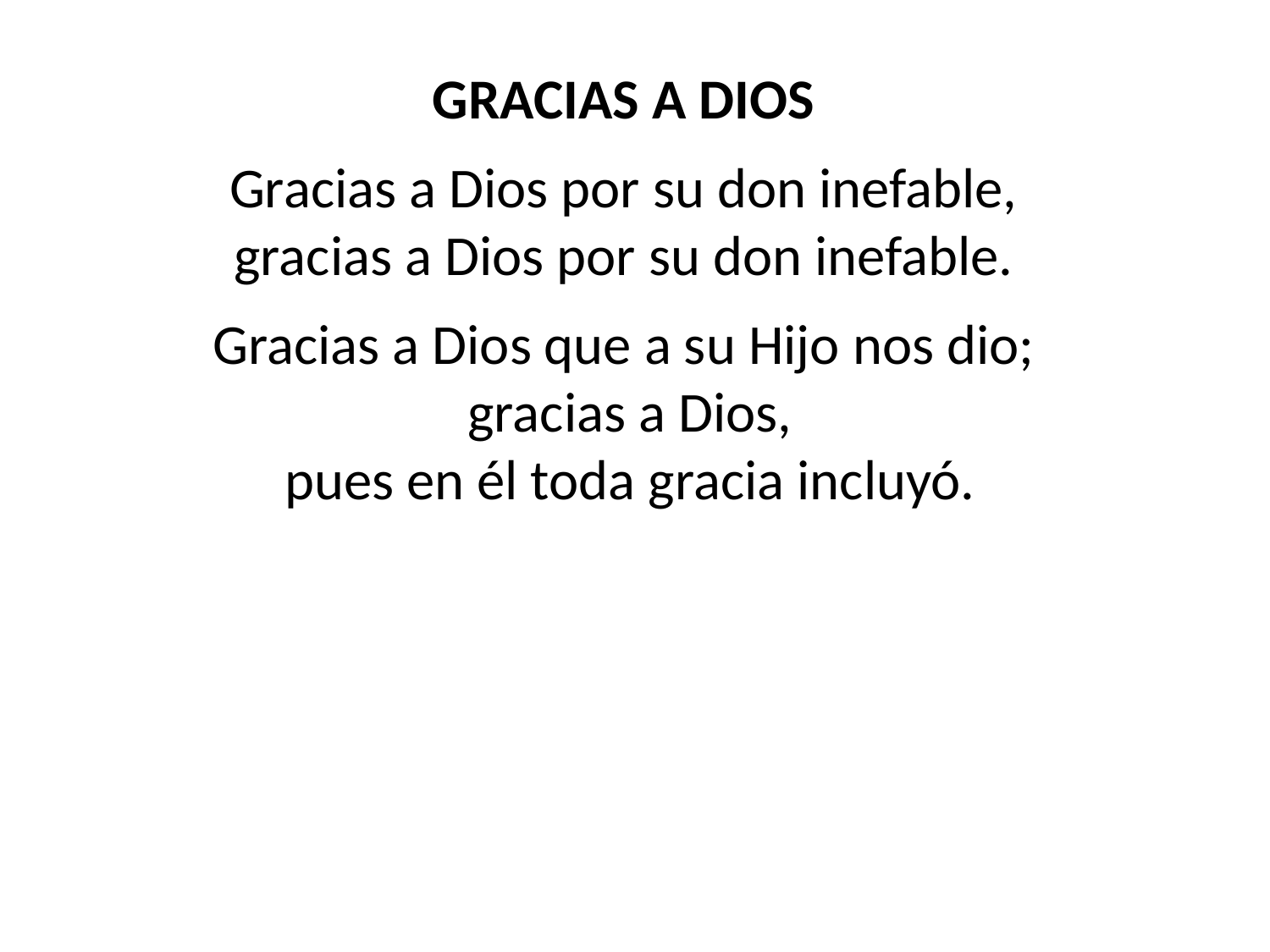

GRACIAS A DIOS
Gracias a Dios por su don inefable,
gracias a Dios por su don inefable.
Gracias a Dios que a su Hijo nos dio;
gracias a Dios,
pues en él toda gracia incluyó.